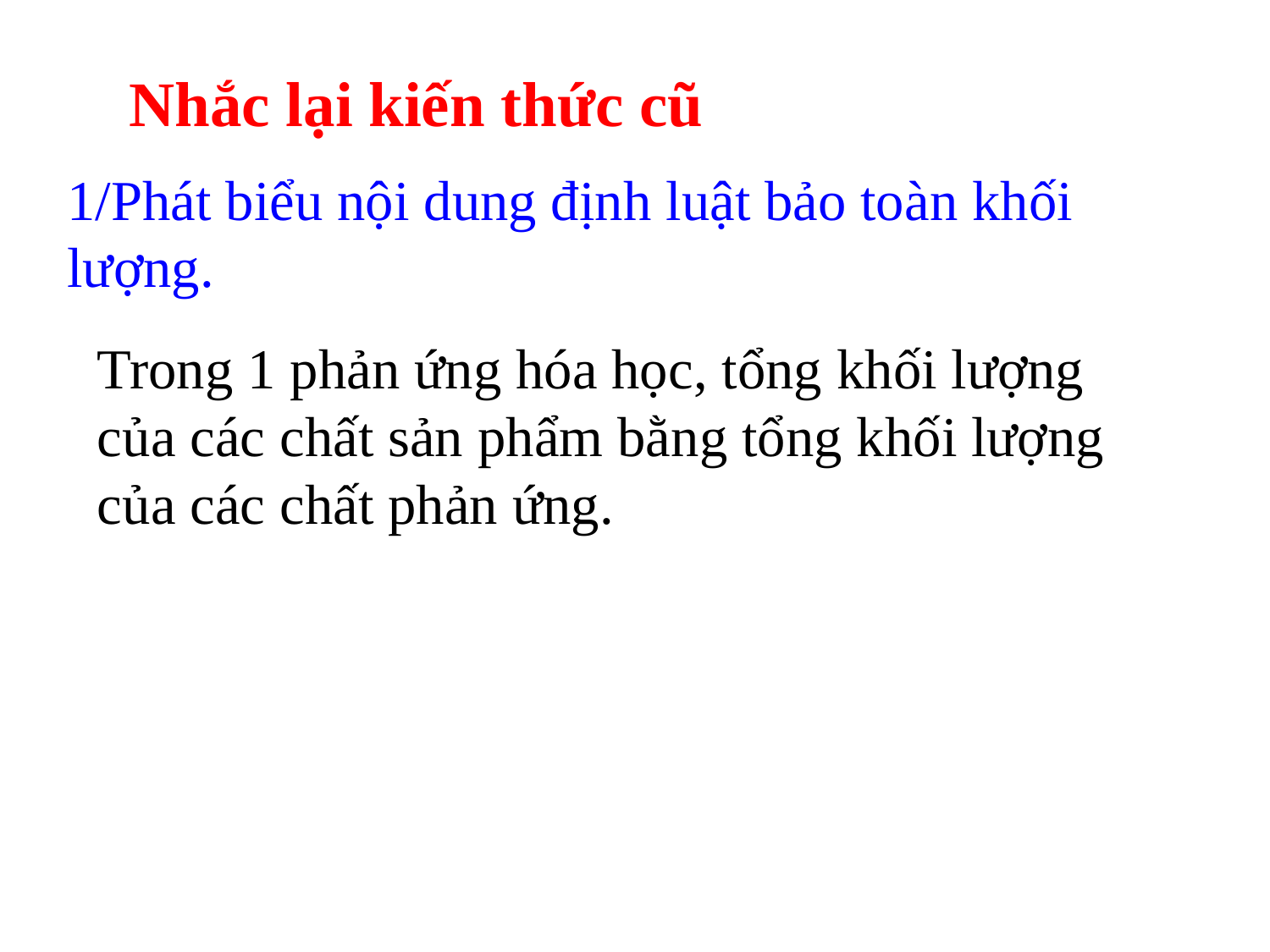

Nhắc lại kiến thức cũ
1/Phát biểu nội dung định luật bảo toàn khối lượng.
Trong 1 phản ứng hóa học, tổng khối lượng của các chất sản phẩm bằng tổng khối lượng của các chất phản ứng.